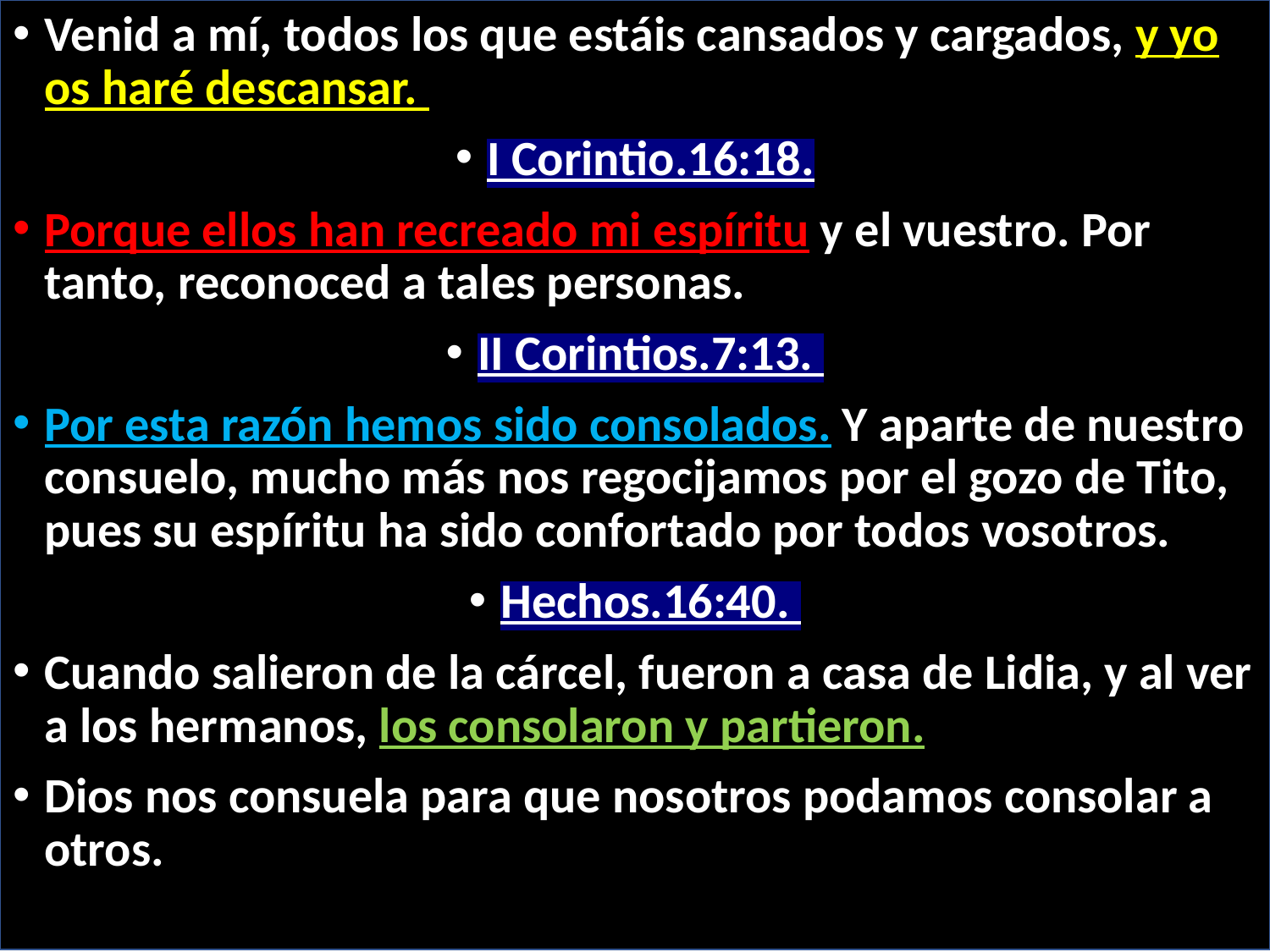

Venid a mí, todos los que estáis cansados y cargados, y yo os haré descansar.
I Corintio.16:18.
Porque ellos han recreado mi espíritu y el vuestro. Por tanto, reconoced a tales personas.
II Corintios.7:13.
Por esta razón hemos sido consolados. Y aparte de nuestro consuelo, mucho más nos regocijamos por el gozo de Tito, pues su espíritu ha sido confortado por todos vosotros.
Hechos.16:40.
Cuando salieron de la cárcel, fueron a casa de Lidia, y al ver a los hermanos, los consolaron y partieron.
Dios nos consuela para que nosotros podamos consolar a otros.